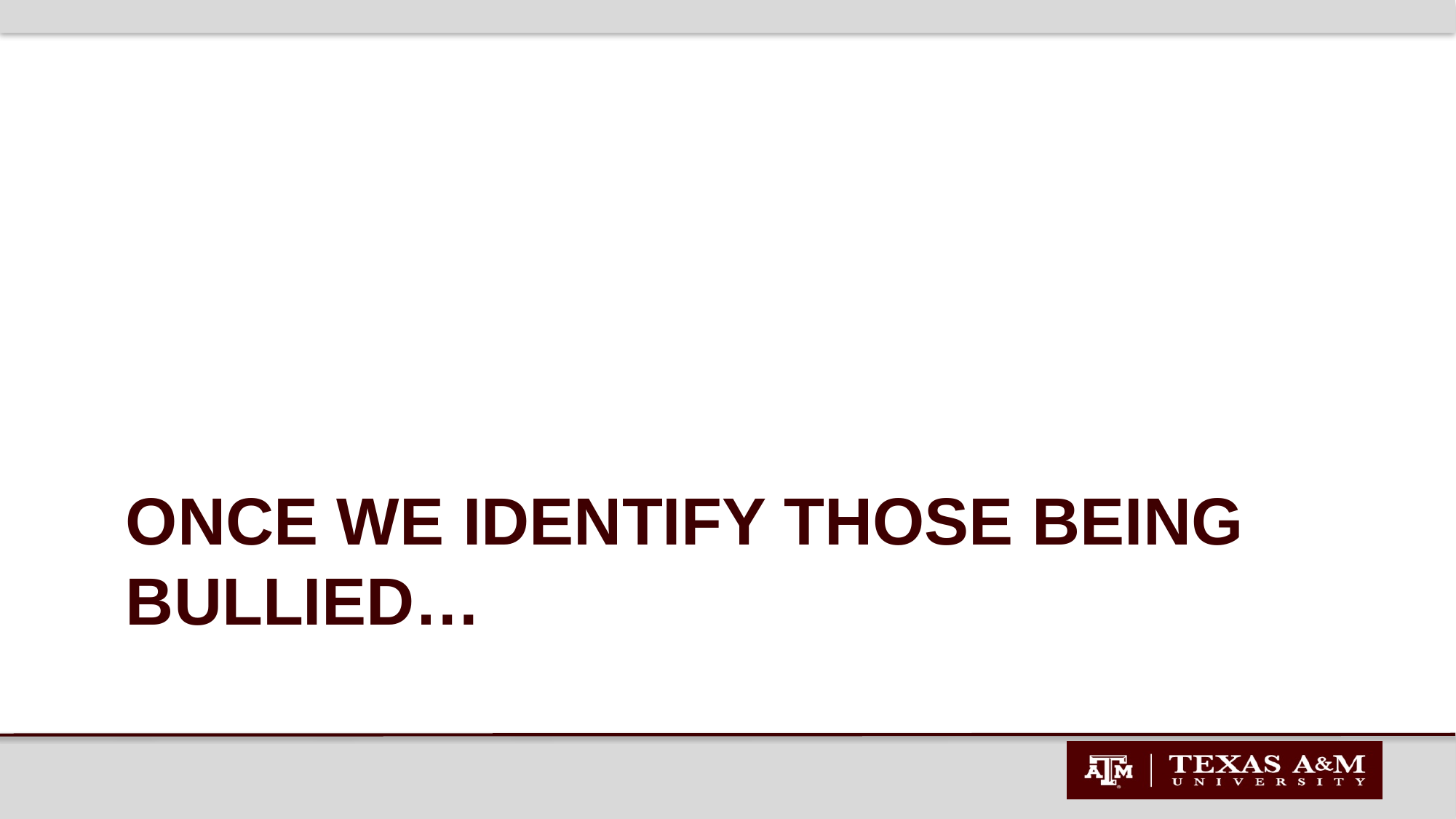

# Once we identify those being bullied…